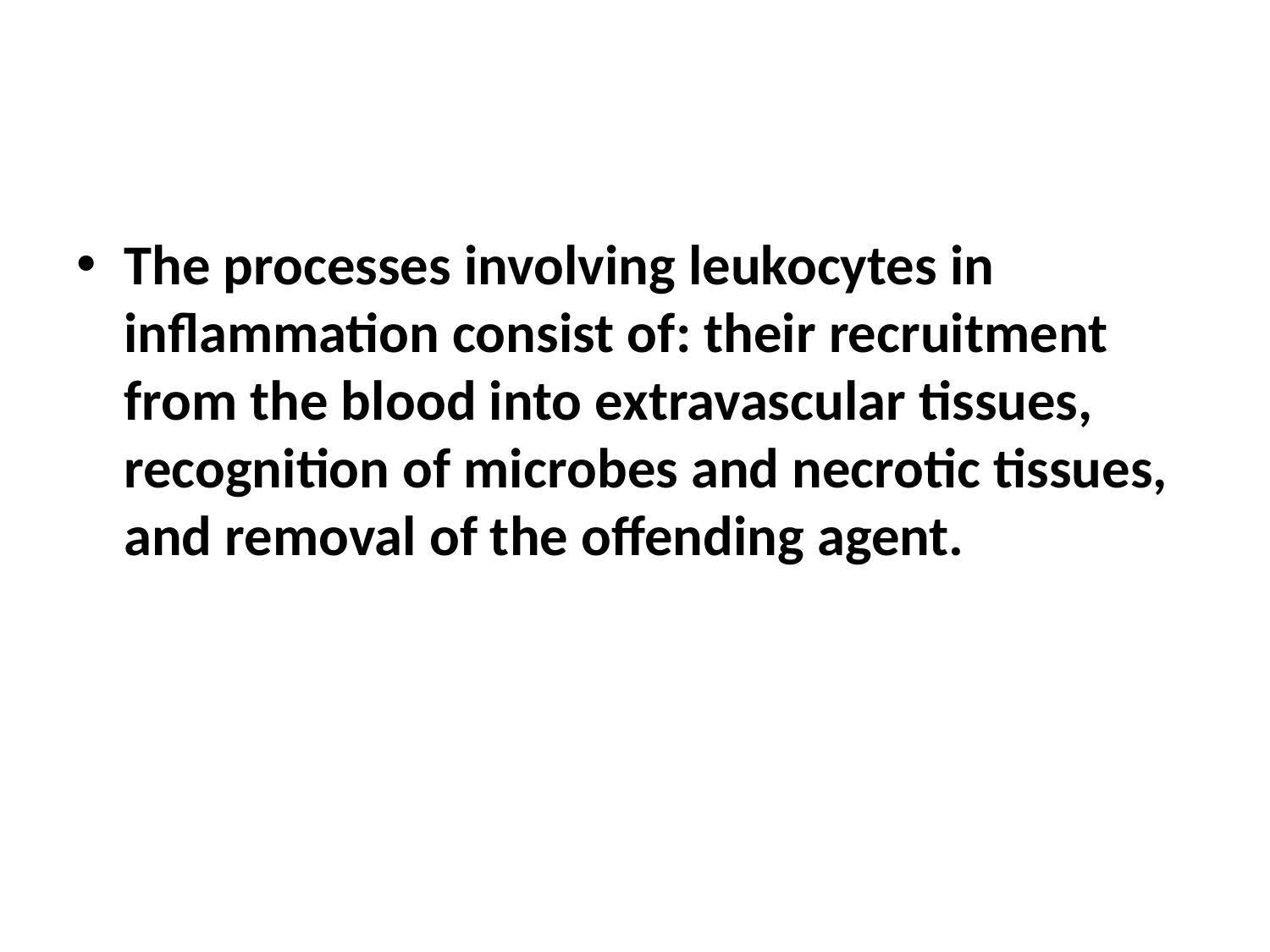

#
The processes involving leukocytes in inflammation consist of: their recruitment from the blood into extravascular tissues, recognition of microbes and necrotic tissues, and removal of the offending agent.